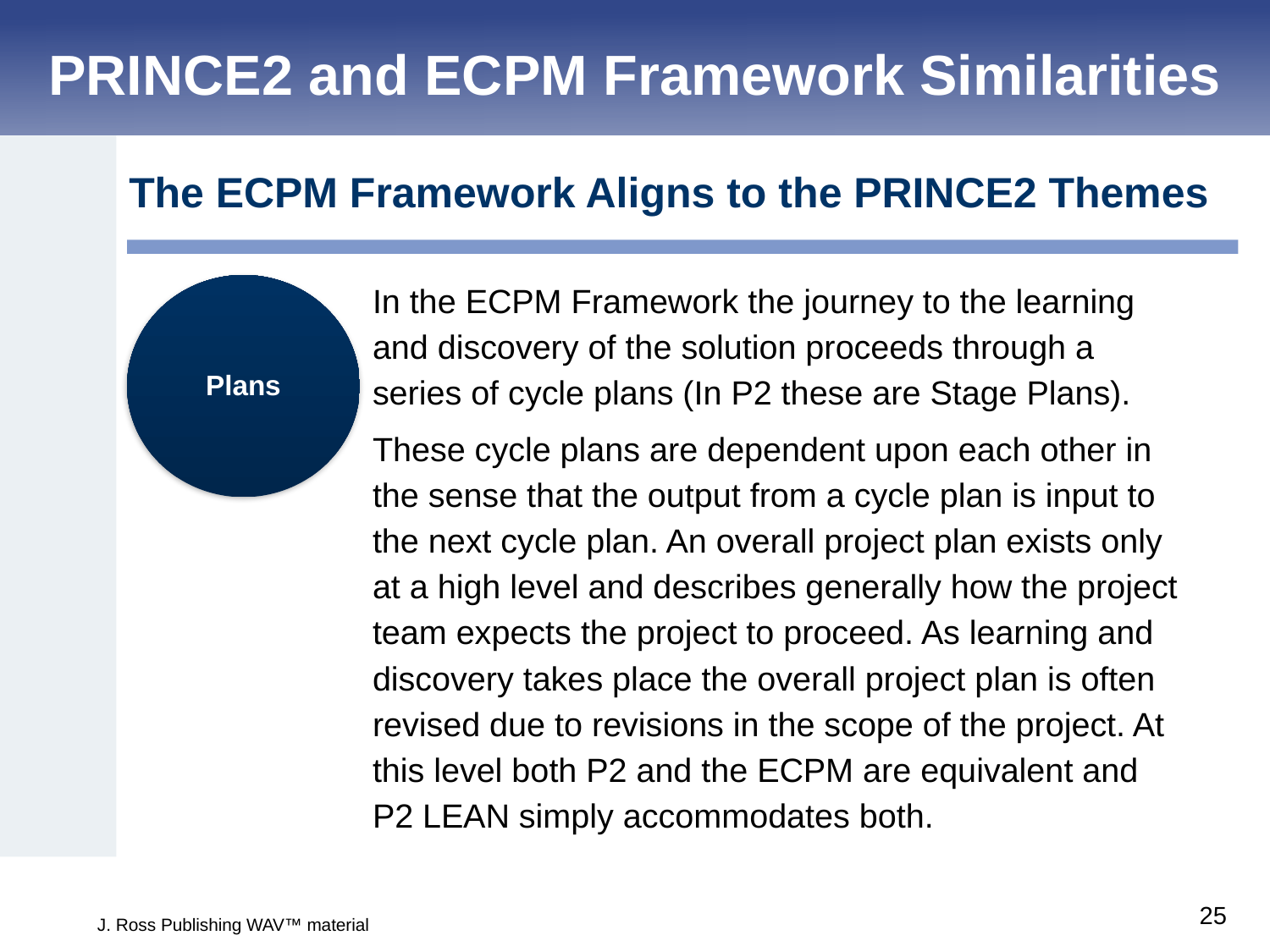

PRINCE2 and ECPM Framework Similarities
The ECPM Framework Aligns to the PRINCE2 Themes
In the ECPM Framework the journey to the learning and discovery of the solution proceeds through a series of cycle plans (In P2 these are Stage Plans).
These cycle plans are dependent upon each other in the sense that the output from a cycle plan is input to the next cycle plan. An overall project plan exists only at a high level and describes generally how the project team expects the project to proceed. As learning and discovery takes place the overall project plan is often revised due to revisions in the scope of the project. At this level both P2 and the ECPM are equivalent and P2 LEAN simply accommodates both.

Plans

25
J. Ross Publishing WAV™ material